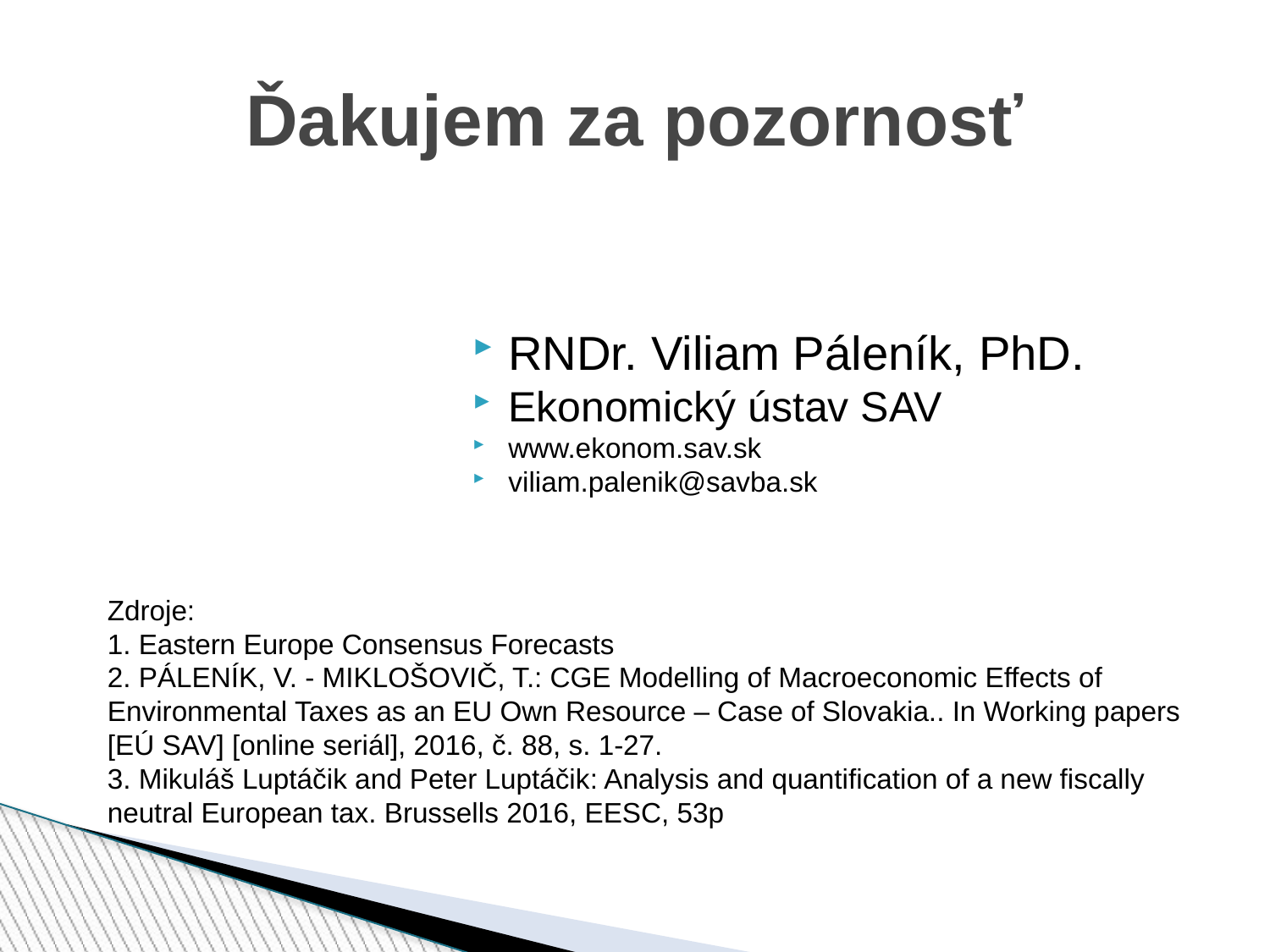

Ďakujem za pozornosť
RNDr. Viliam Páleník, PhD.
Ekonomický ústav SAV
www.ekonom.sav.sk
viliam.palenik@savba.sk

Zdroje:
1. Eastern Europe Consensus Forecasts
2. PÁLENÍK, V. - MIKLOŠOVIČ, T.: CGE Modelling of Macroeconomic Effects of Environmental Taxes as an EU Own Resource – Case of Slovakia.. In Working papers [EÚ SAV] [online seriál], 2016, č. 88, s. 1-27.
3. Mikuláš Luptáčik and Peter Luptáčik: Analysis and quantification of a new fiscally neutral European tax. Brussells 2016, EESC, 53p